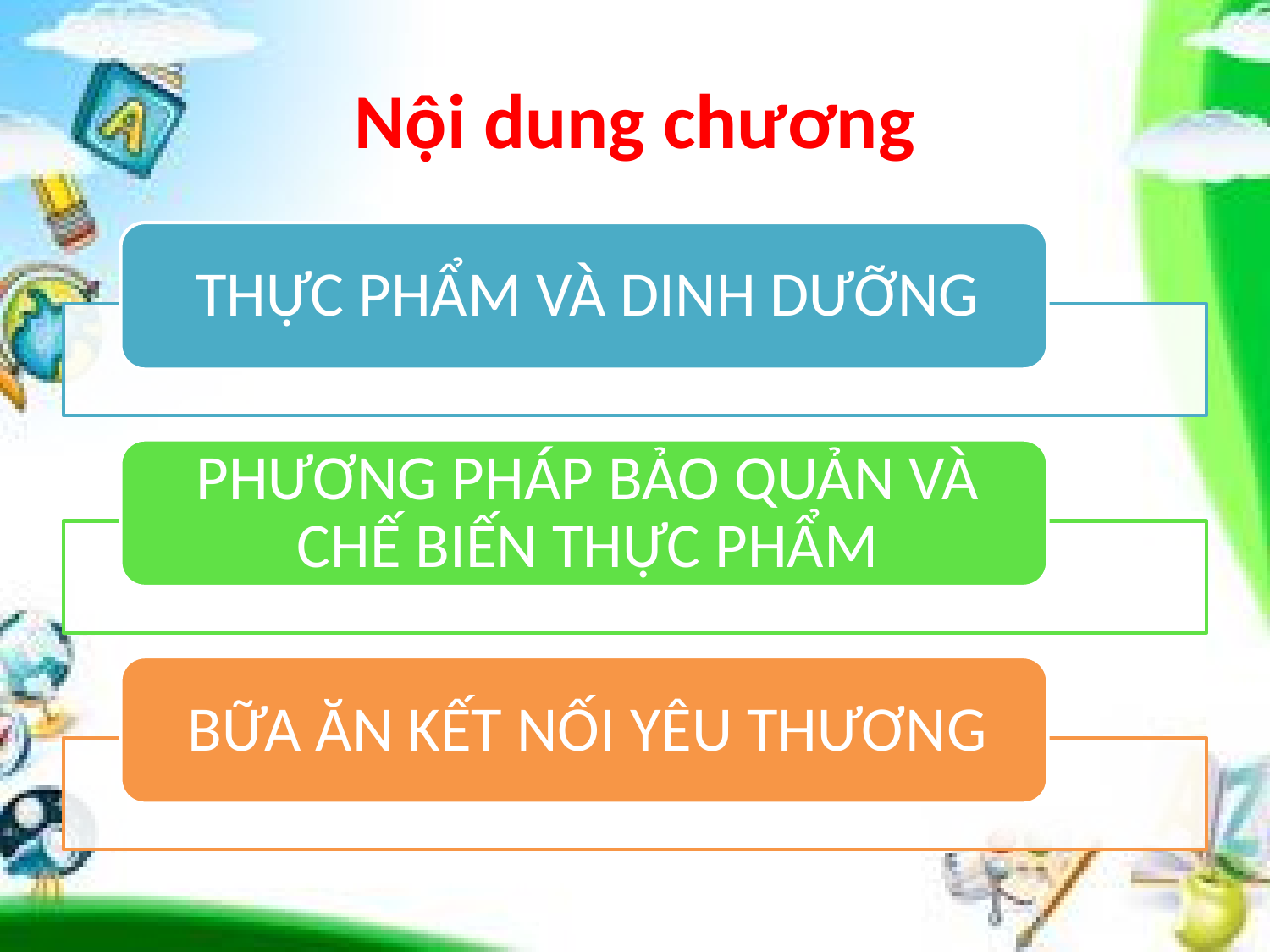

# Nội dung chương
THỰC PHẨM VÀ DINH DƯỠNG
PHƯƠNG PHÁP BẢO QUẢN VÀ CHẾ BIẾN THỰC PHẨM
BỮA ĂN KẾT NỐI YÊU THƯƠNG